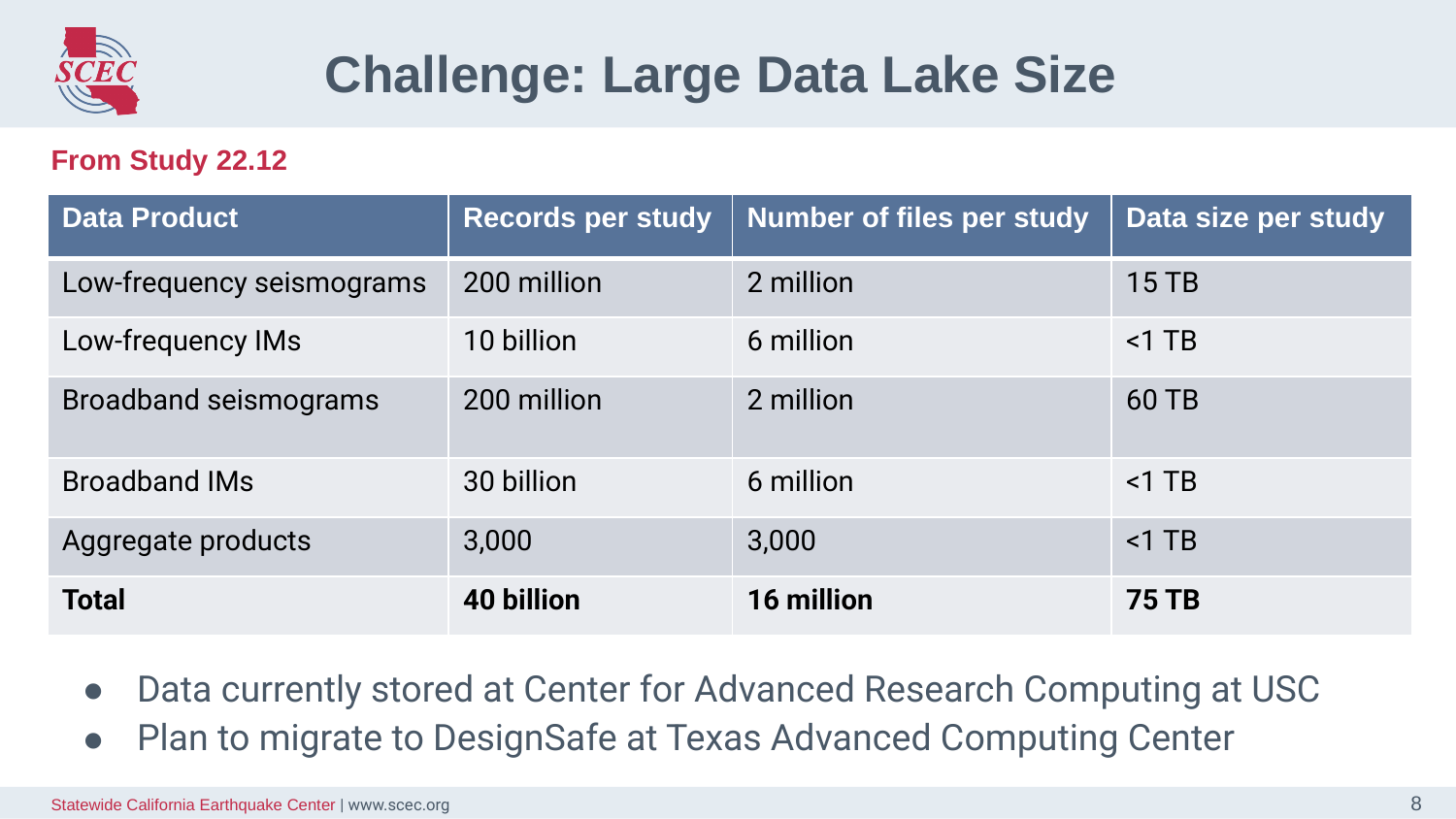

# Challenge: Large Data Lake Size
From Study 22.12
| Data Product | Records per study | Number of files per study | Data size per study |
| --- | --- | --- | --- |
| Low-frequency seismograms | 200 million | 2 million | 15 TB |
| Low-frequency IMs | 10 billion | 6 million | <1 TB |
| Broadband seismograms | 200 million | 2 million | 60 TB |
| Broadband IMs | 30 billion | 6 million | <1 TB |
| Aggregate products | 3,000 | 3,000 | <1 TB |
| Total | 40 billion | 16 million | 75 TB |
Data currently stored at Center for Advanced Research Computing at USC
Plan to migrate to DesignSafe at Texas Advanced Computing Center
8
Statewide California Earthquake Center | www.scec.org